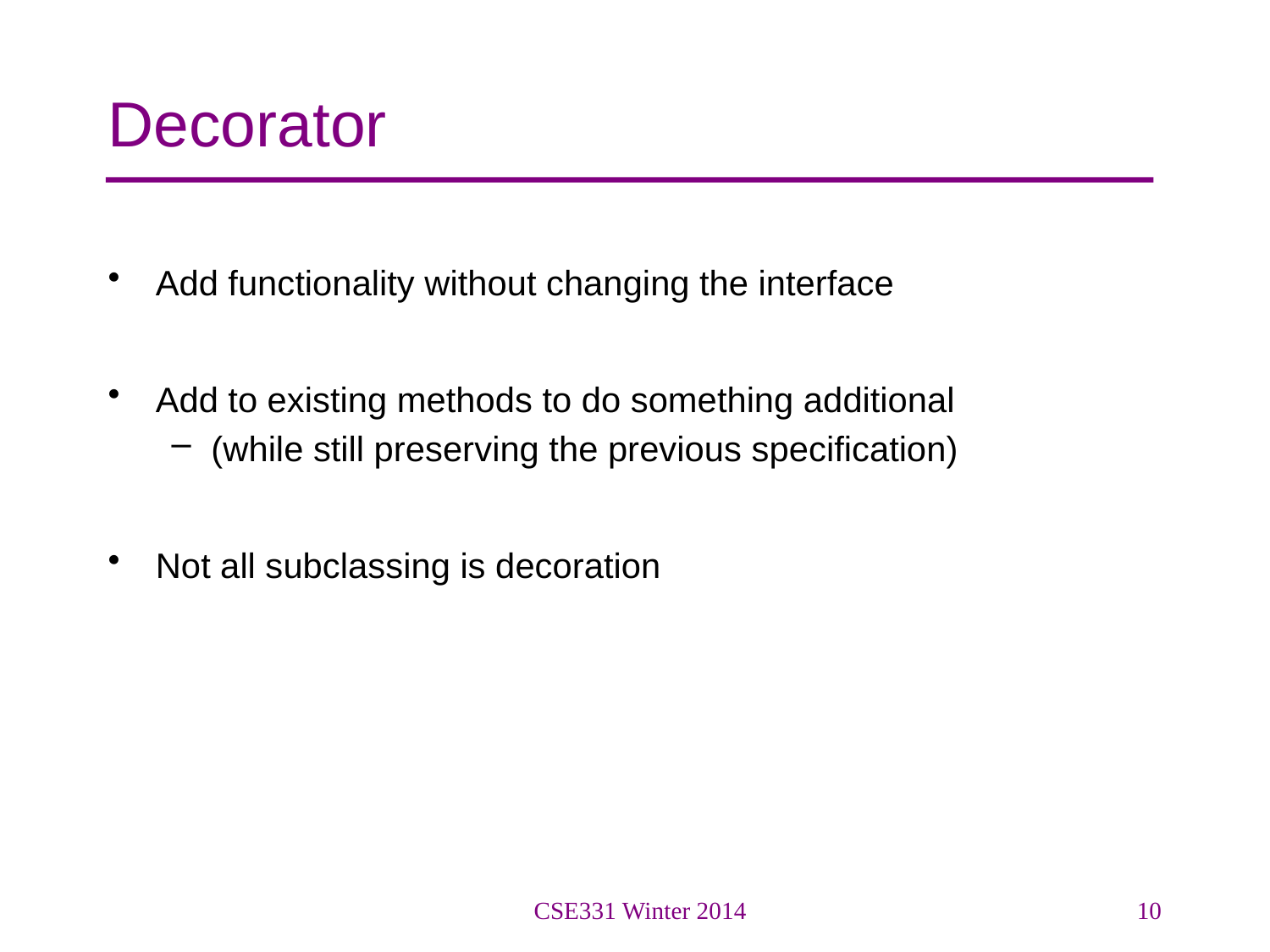

# Decorator
Add functionality without changing the interface

Add to existing methods to do something additional
(while still preserving the previous specification)

Not all subclassing is decoration
CSE331 Winter 2014
10